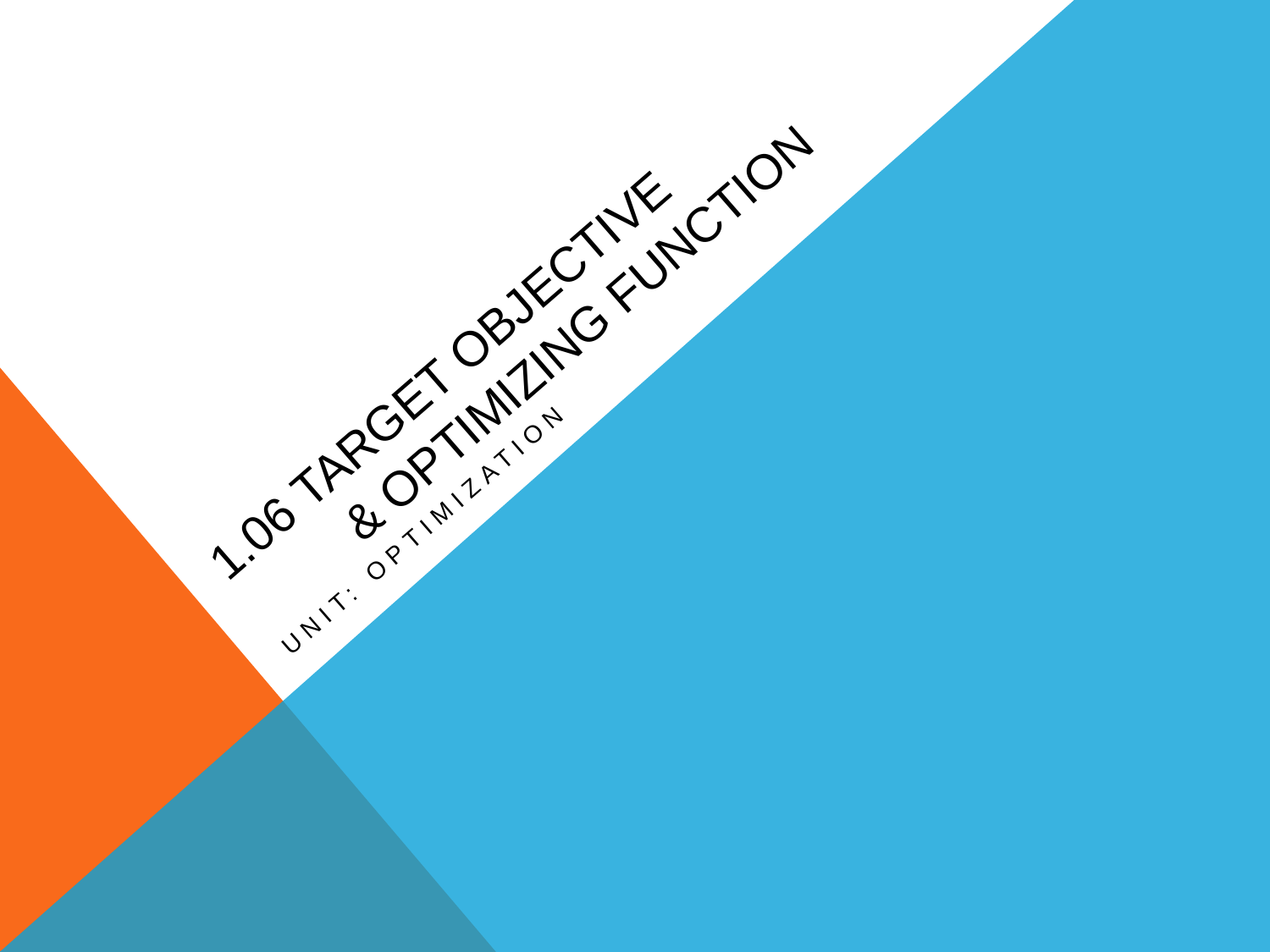

# 1.06 Target Objective & Optimizing Function
Unit: Optimization